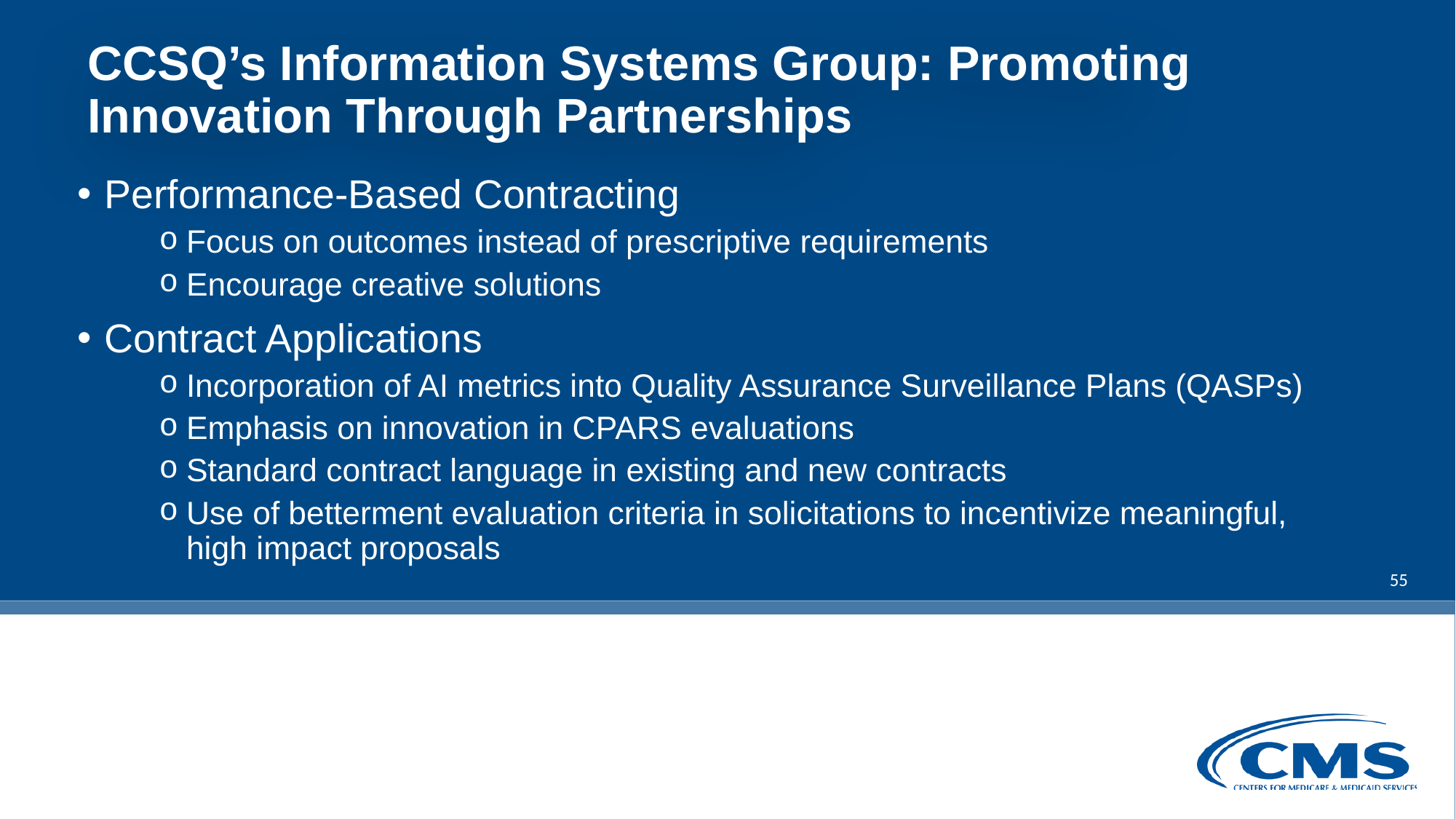

# CCSQ’s Information Systems Group: Promoting Innovation Through Partnerships
Performance-Based Contracting
Focus on outcomes instead of prescriptive requirements
Encourage creative solutions
Contract Applications
Incorporation of AI metrics into Quality Assurance Surveillance Plans (QASPs)
Emphasis on innovation in CPARS evaluations
Standard contract language in existing and new contracts
Use of betterment evaluation criteria in solicitations to incentivize meaningful, high impact proposals
55